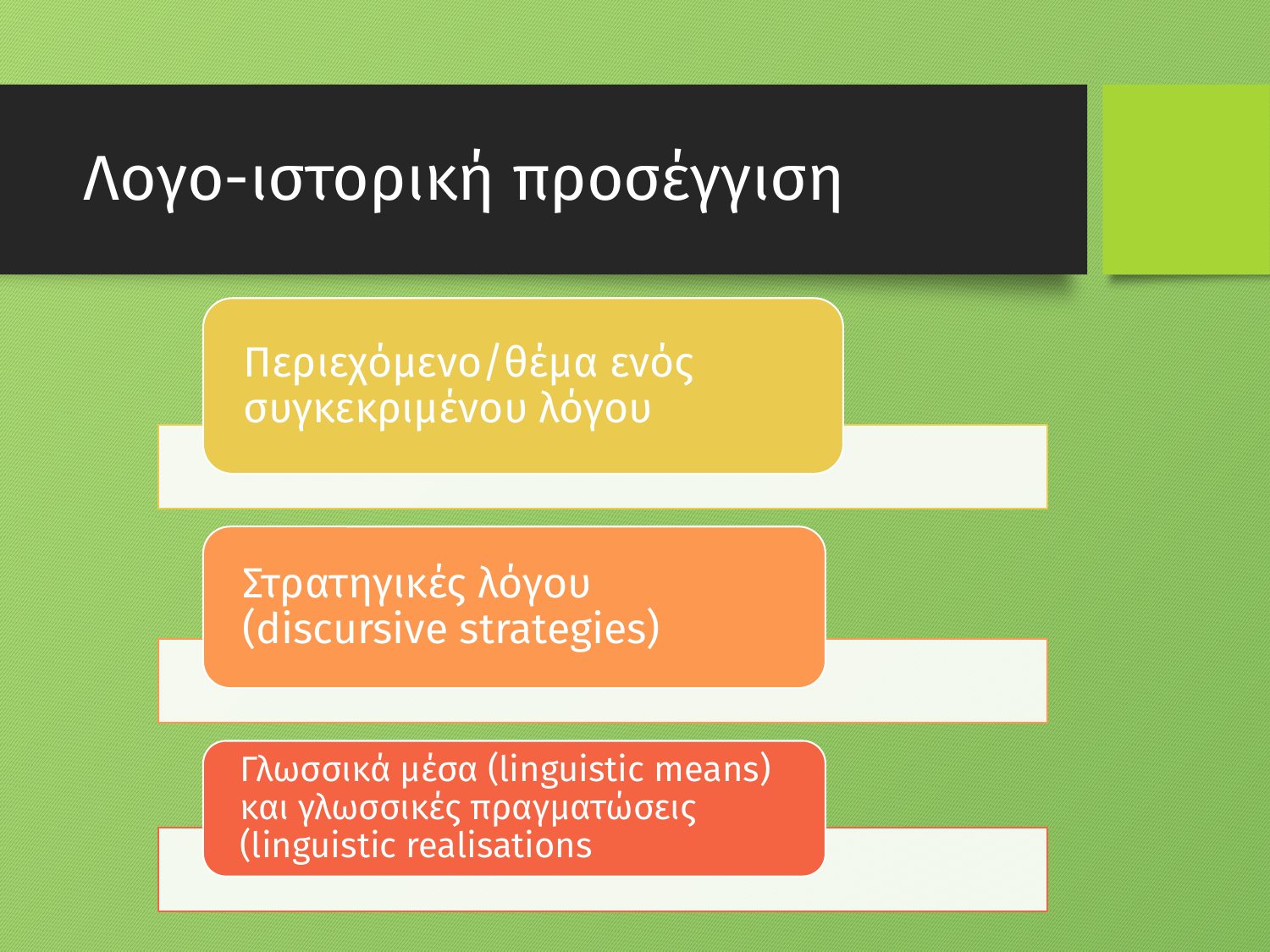

# Λογο-ιστορική προσέγγιση
Περιεχόμενο/θέμα ενός συγκεκριμένου λόγου
Στρατηγικές λόγου (discursive strategies)
Γλωσσικά μέσα (linguistic means) και γλωσσικές πραγματώσεις (linguistic realisations